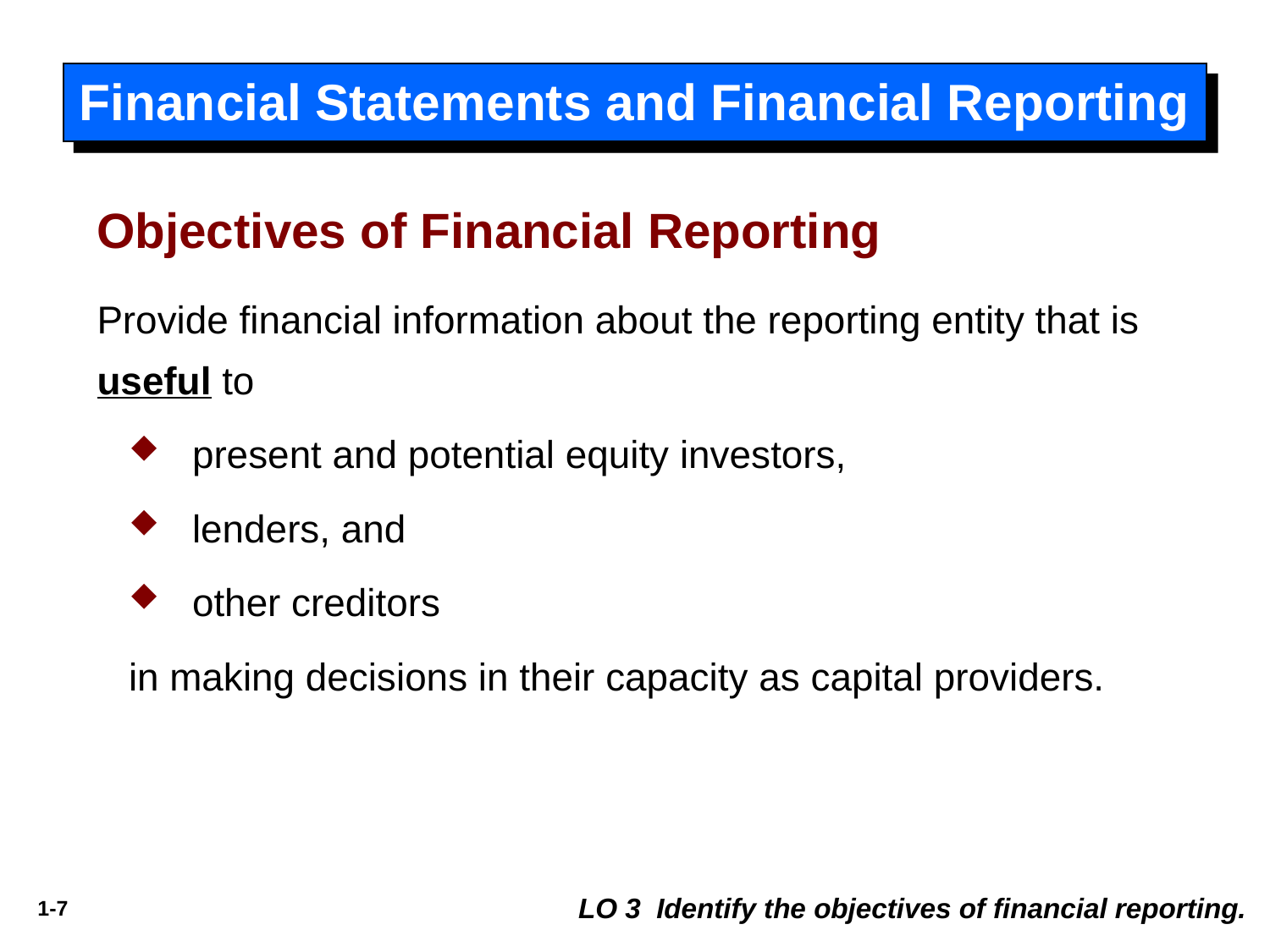

# Financial Statements and Financial Reporting
Objectives of Financial Reporting
Provide financial information about the reporting entity that is useful to
present and potential equity investors,
lenders, and
other creditors
in making decisions in their capacity as capital providers.

LO 3  Identify the objectives of financial reporting.